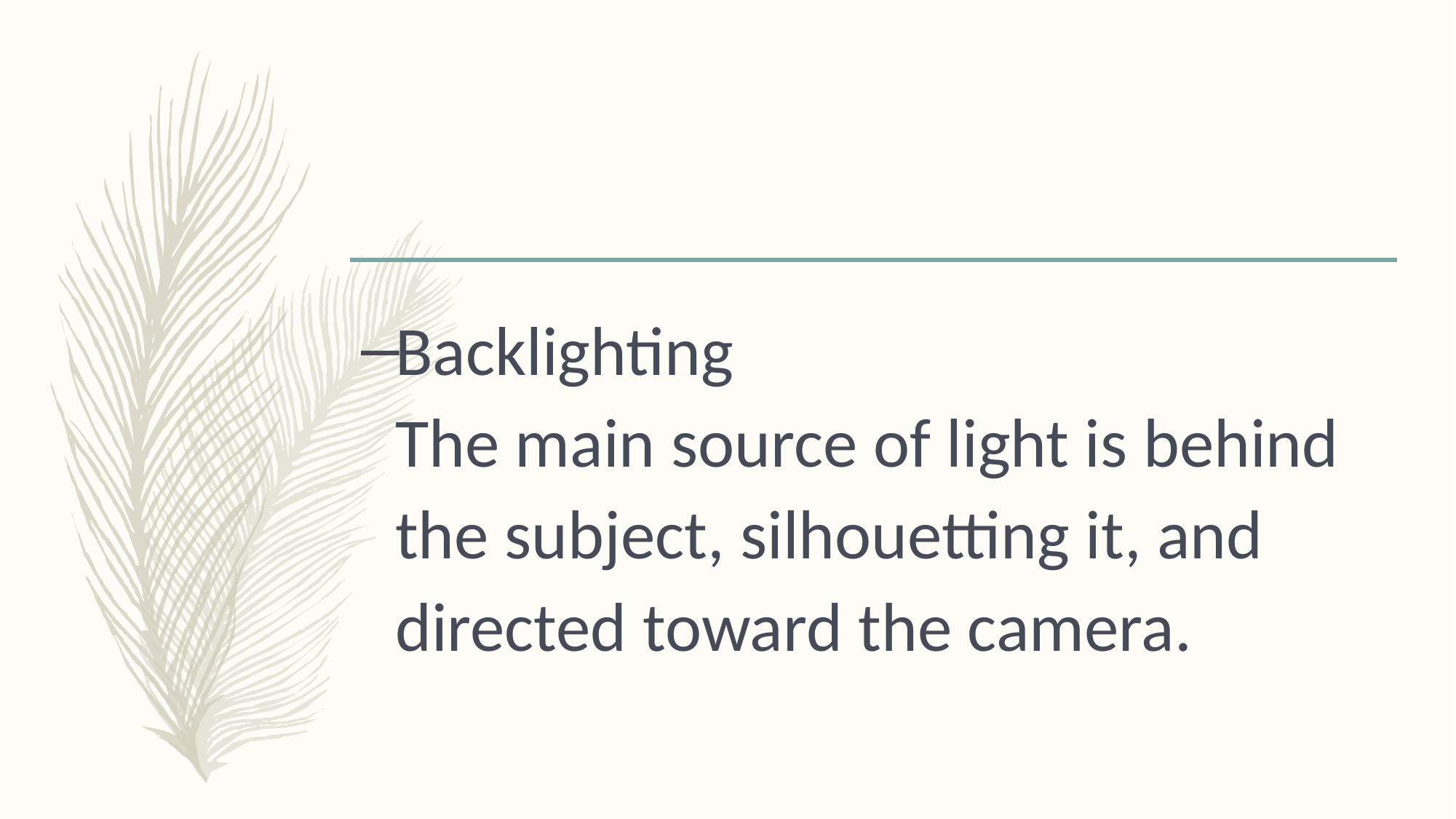

#
Backlighting
The main source of light is behind the subject, silhouetting it, and directed toward the camera.